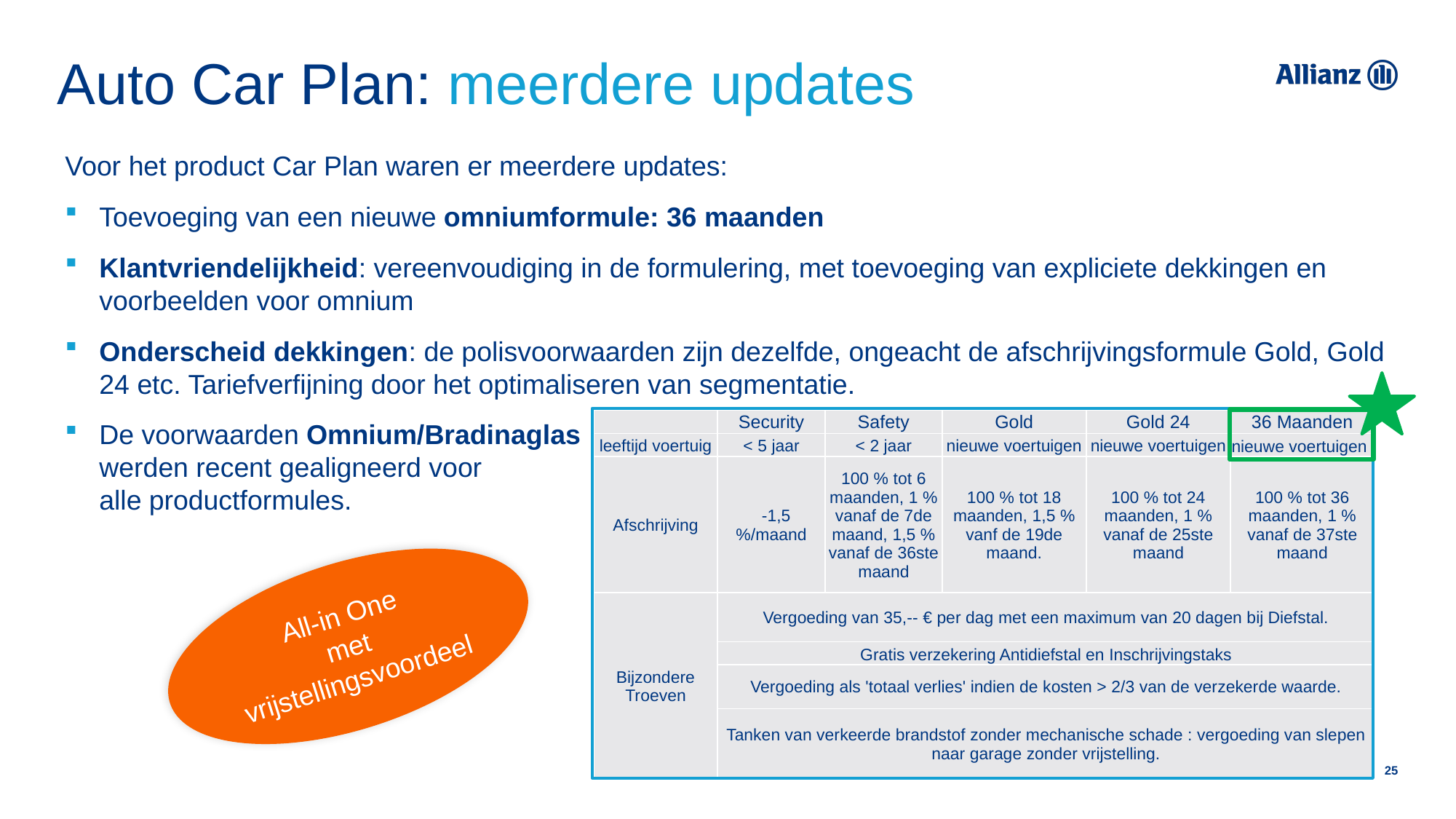

# Auto Car Plan: meerdere updates
Voor het product Car Plan waren er meerdere updates:
Toevoeging van een nieuwe omniumformule: 36 maanden
Klantvriendelijkheid: vereenvoudiging in de formulering, met toevoeging van expliciete dekkingen en voorbeelden voor omnium
Onderscheid dekkingen: de polisvoorwaarden zijn dezelfde, ongeacht de afschrijvingsformule Gold, Gold 24 etc. Tariefverfijning door het optimaliseren van segmentatie.
De voorwaarden Omnium/Bradinaglas
werden recent gealigneerd voor
alle productformules.

|  | Security | Safety | Gold | Gold 24 | 36 Maanden |
| --- | --- | --- | --- | --- | --- |
| leeftijd voertuig | < 5 jaar | < 2 jaar | nieuwe voertuigen | nieuwe voertuigen | nieuwe voertuigen |
| Afschrijving | -1,5 %/maand | 100 % tot 6 maanden, 1 % vanaf de 7de maand, 1,5 % vanaf de 36ste maand | 100 % tot 18 maanden, 1,5 % vanf de 19de maand. | 100 % tot 24 maanden, 1 % vanaf de 25ste maand | 100 % tot 36 maanden, 1 % vanaf de 37ste maand |
| Bijzondere Troeven | Vergoeding van 35,-- € per dag met een maximum van 20 dagen bij Diefstal. |  |  |  |  |
|  | Gratis verzekering Antidiefstal en Inschrijvingstaks |  |  |  |  |
|  | Vergoeding als 'totaal verlies' indien de kosten > 2/3 van de verzekerde waarde. |  |  |  |  |
|  | Tanken van verkeerde brandstof zonder mechanische schade : vergoeding van slepen naar garage zonder vrijstelling. |  |  |  |  |
All-in One
met vrijstellingsvoordeel
25